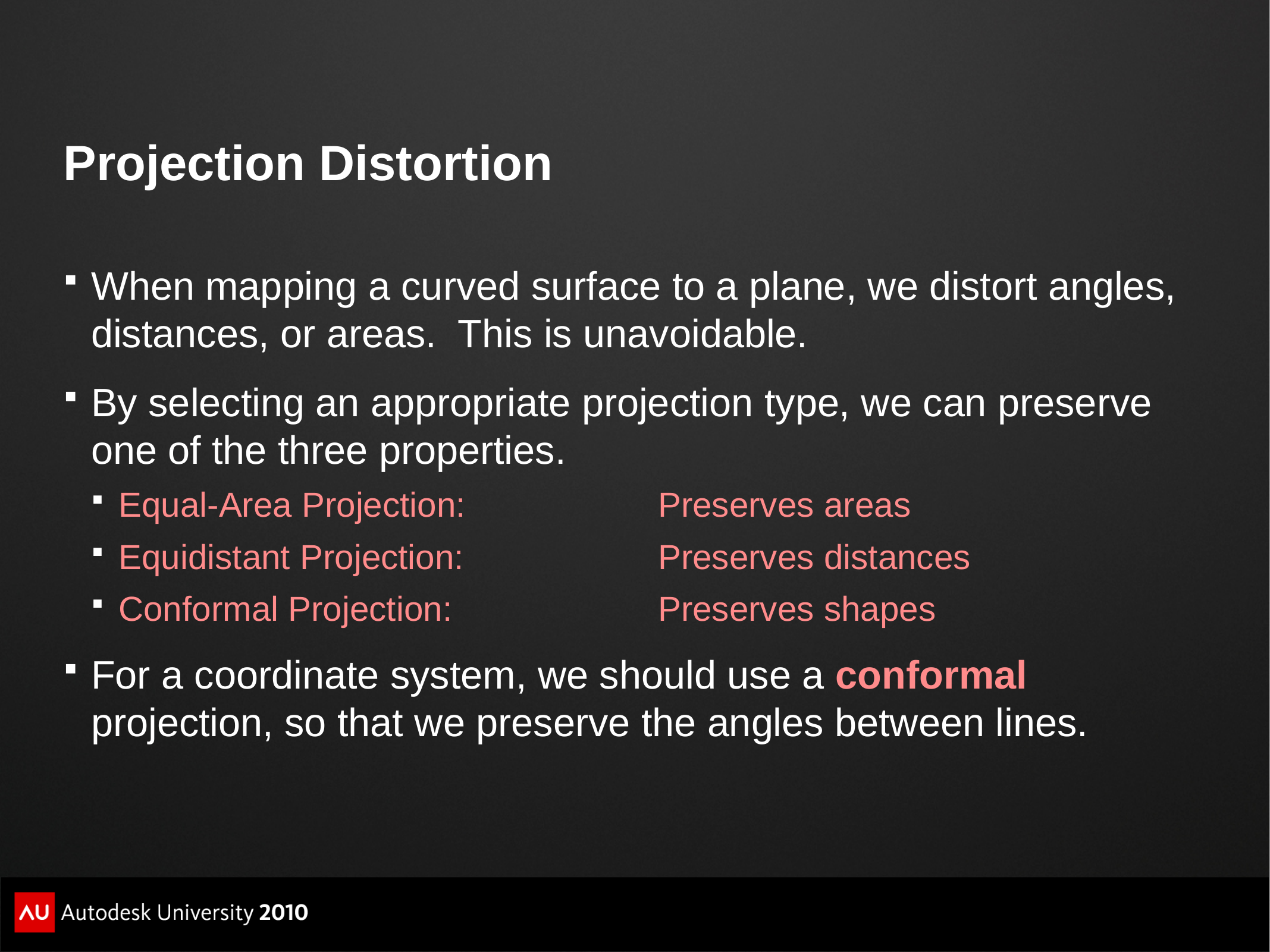

# Projection Distortion
When mapping a curved surface to a plane, we distort angles, distances, or areas.  This is unavoidable.
By selecting an appropriate projection type, we can preserve one of the three properties.
Equal-Area Projection:	Preserves areas
Equidistant Projection:	Preserves distances
Conformal Projection:	Preserves shapes
For a coordinate system, we should use a conformal projection, so that we preserve the angles between lines.